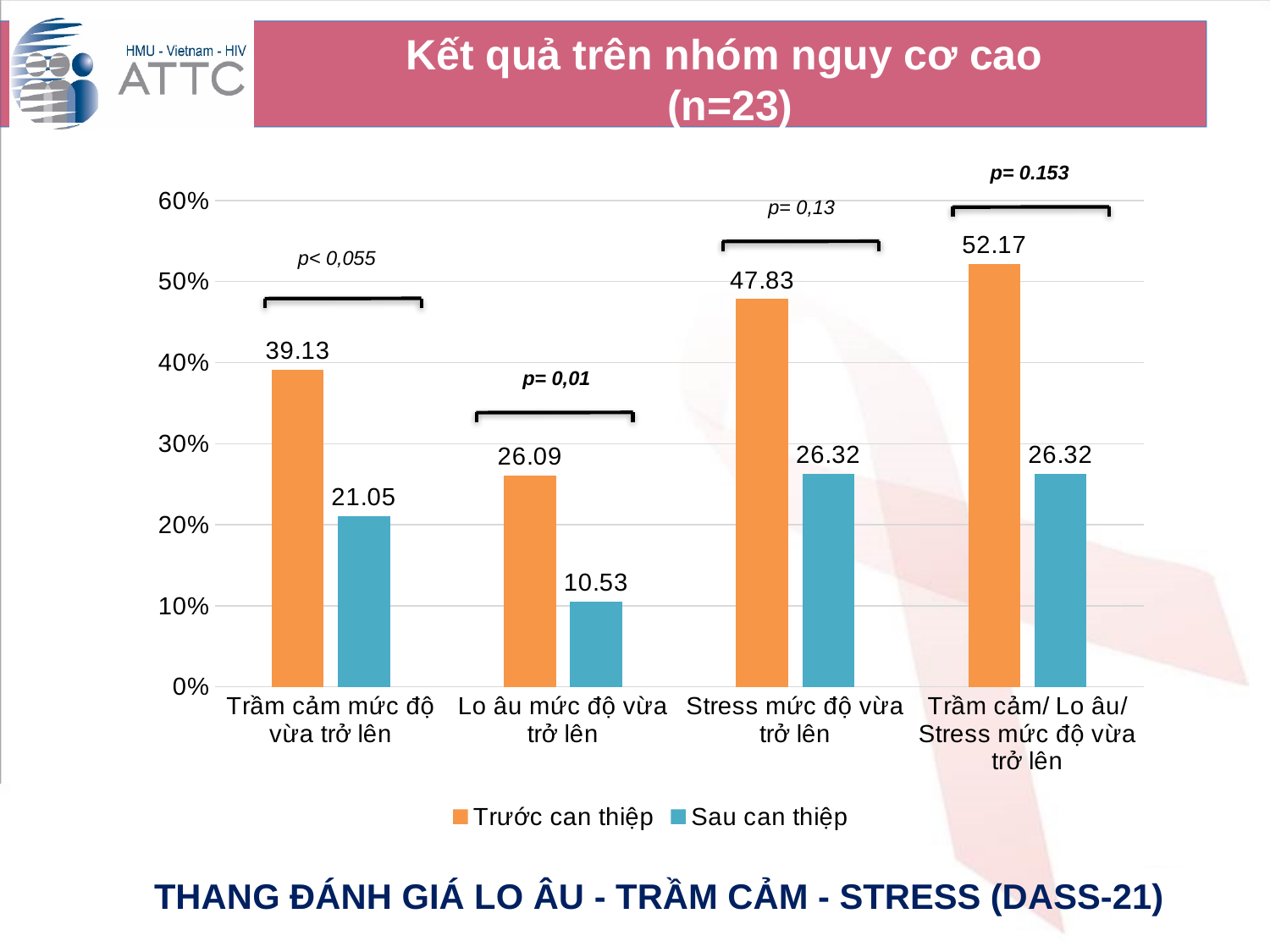

# Kết quả trên nhóm nguy cơ cao (n=23)
p= 0.153

### Chart

| Category | Trước can thiệp | Sau can thiệp |
|---|---|---|
| Trầm cảm mức độ vừa trở lên | 39.13 | 21.05 |
| Lo âu mức độ vừa trở lên | 26.09 | 10.53 |
| Stress mức độ vừa trở lên | 47.83 | 26.32 |
| Trầm cảm/ Lo âu/ Stress mức độ vừa trở lên | 52.17 | 26.32 |
p= 0,13
p< 0,055
p= 0,01
THANG ĐÁNH GIÁ LO ÂU - TRẦM CẢM - STRESS (DASS-21)